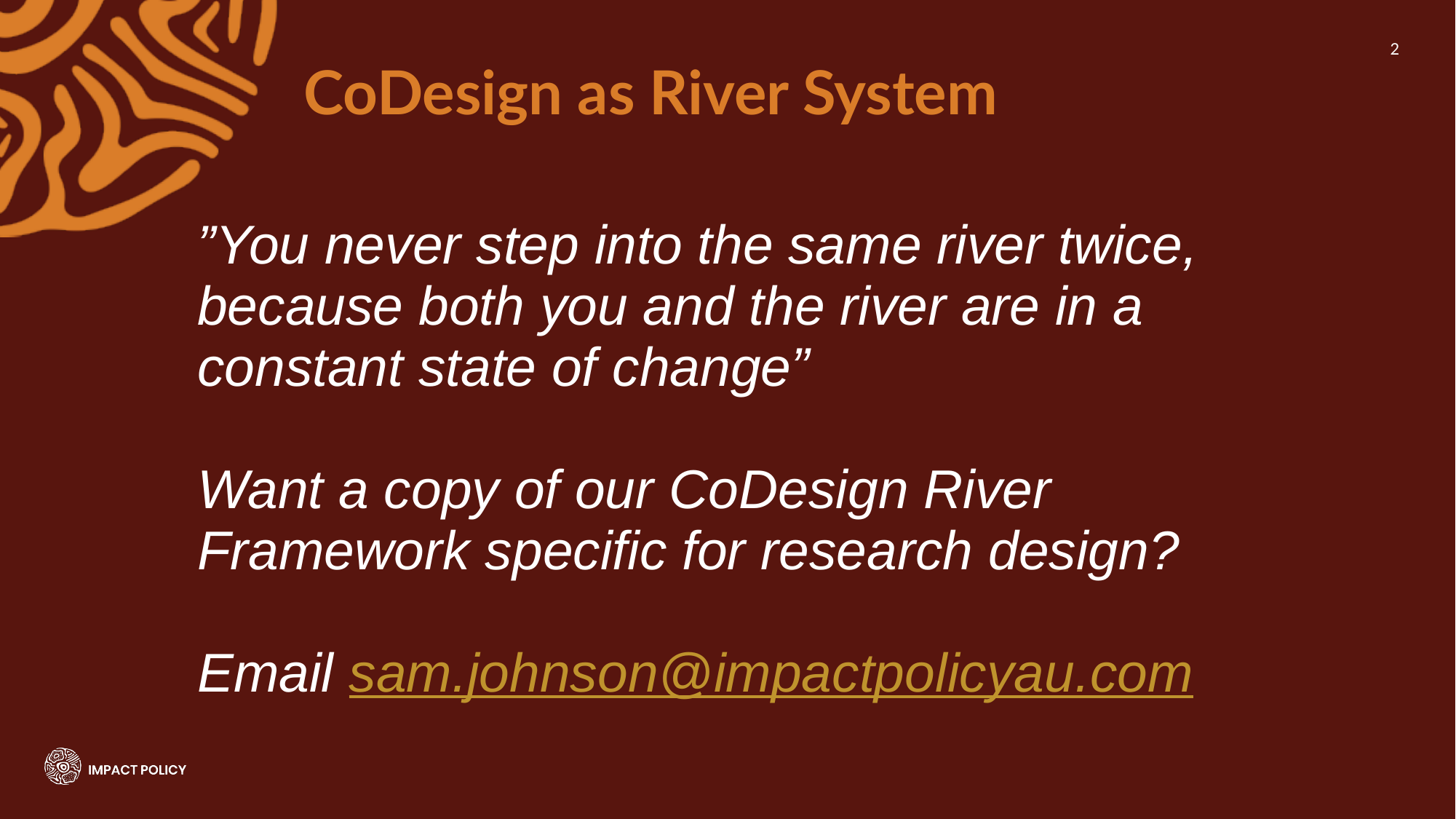

2
CoDesign as River System
# ”You never step into the same river twice, because both you and the river are in a constant state of change” Want a copy of our CoDesign River Framework specific for research design? Email sam.johnson@impactpolicyau.com